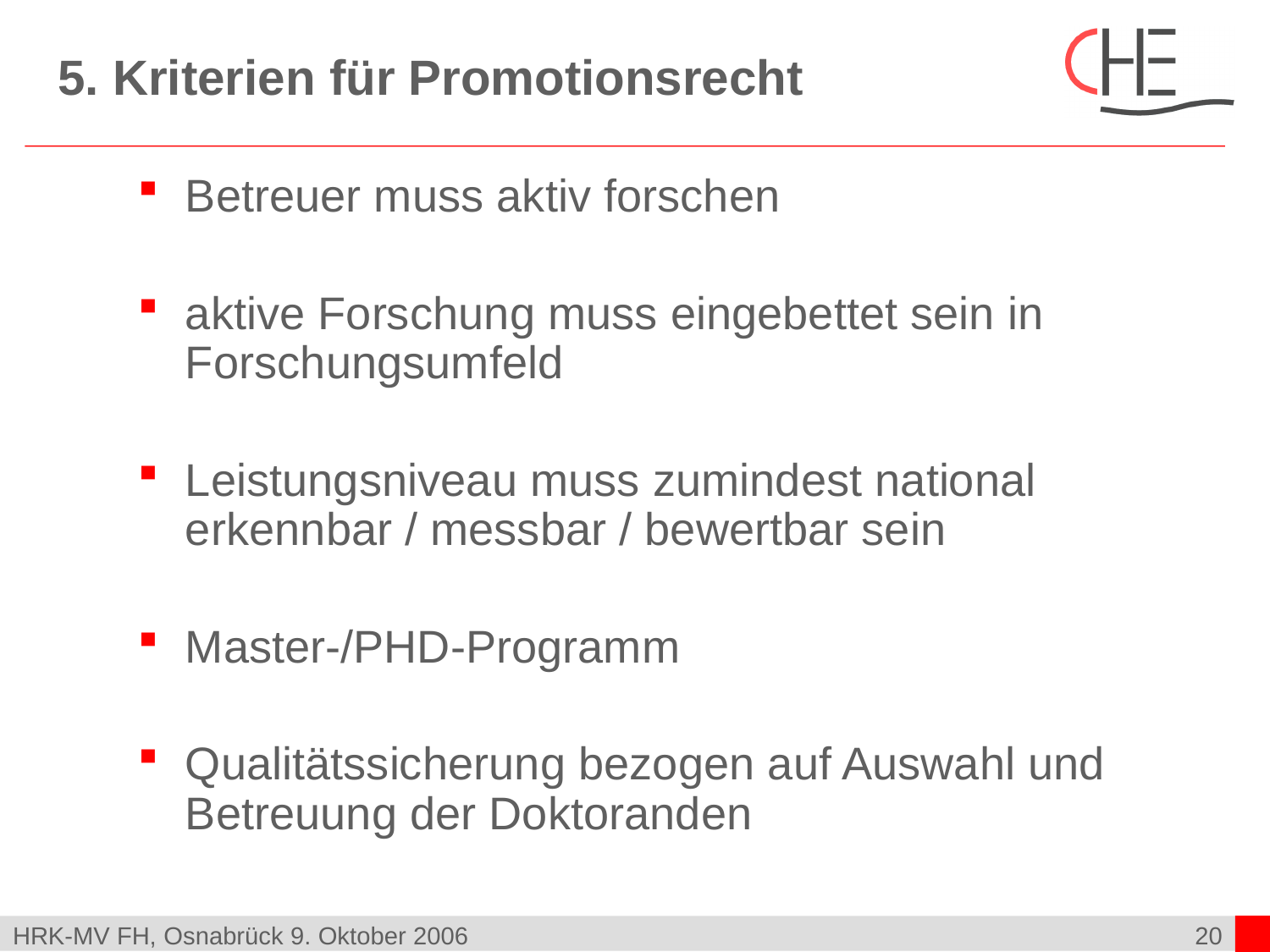

# 5. Kriterien für Promotionsrecht
Betreuer muss aktiv forschen

aktive Forschung muss eingebettet sein in Forschungsumfeld

Leistungsniveau muss zumindest national erkennbar / messbar / bewertbar sein

Master-/PHD-Programm

Qualitätssicherung bezogen auf Auswahl und Betreuung der Doktoranden

HRK-MV FH, Osnabrück 9. Oktober 2006
20